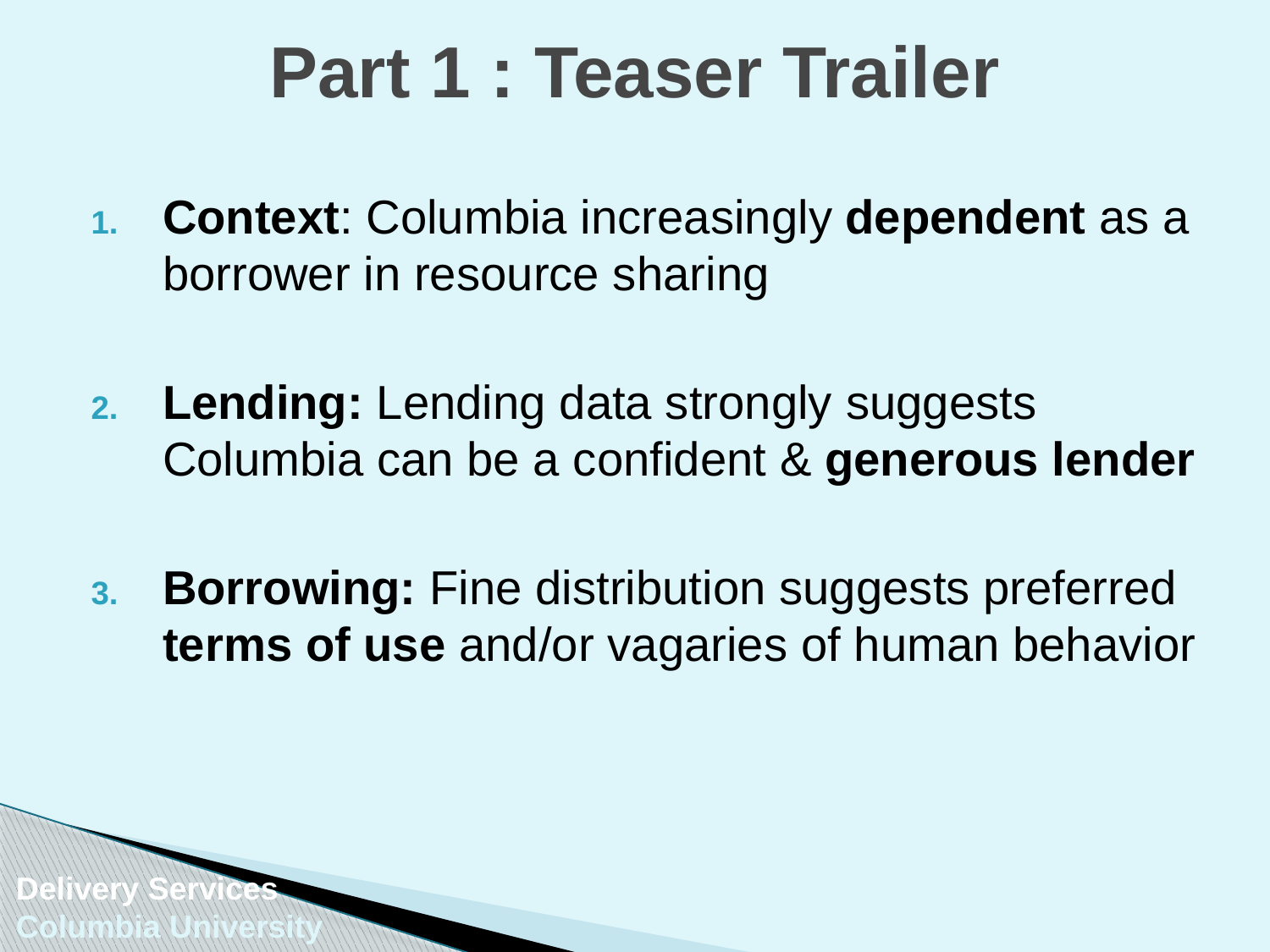

# Part 1 : Teaser Trailer
Context: Columbia increasingly dependent as a borrower in resource sharing

Lending: Lending data strongly suggests Columbia can be a confident & generous lender

Borrowing: Fine distribution suggests preferred terms of use and/or vagaries of human behavior
Delivery Services
Columbia University